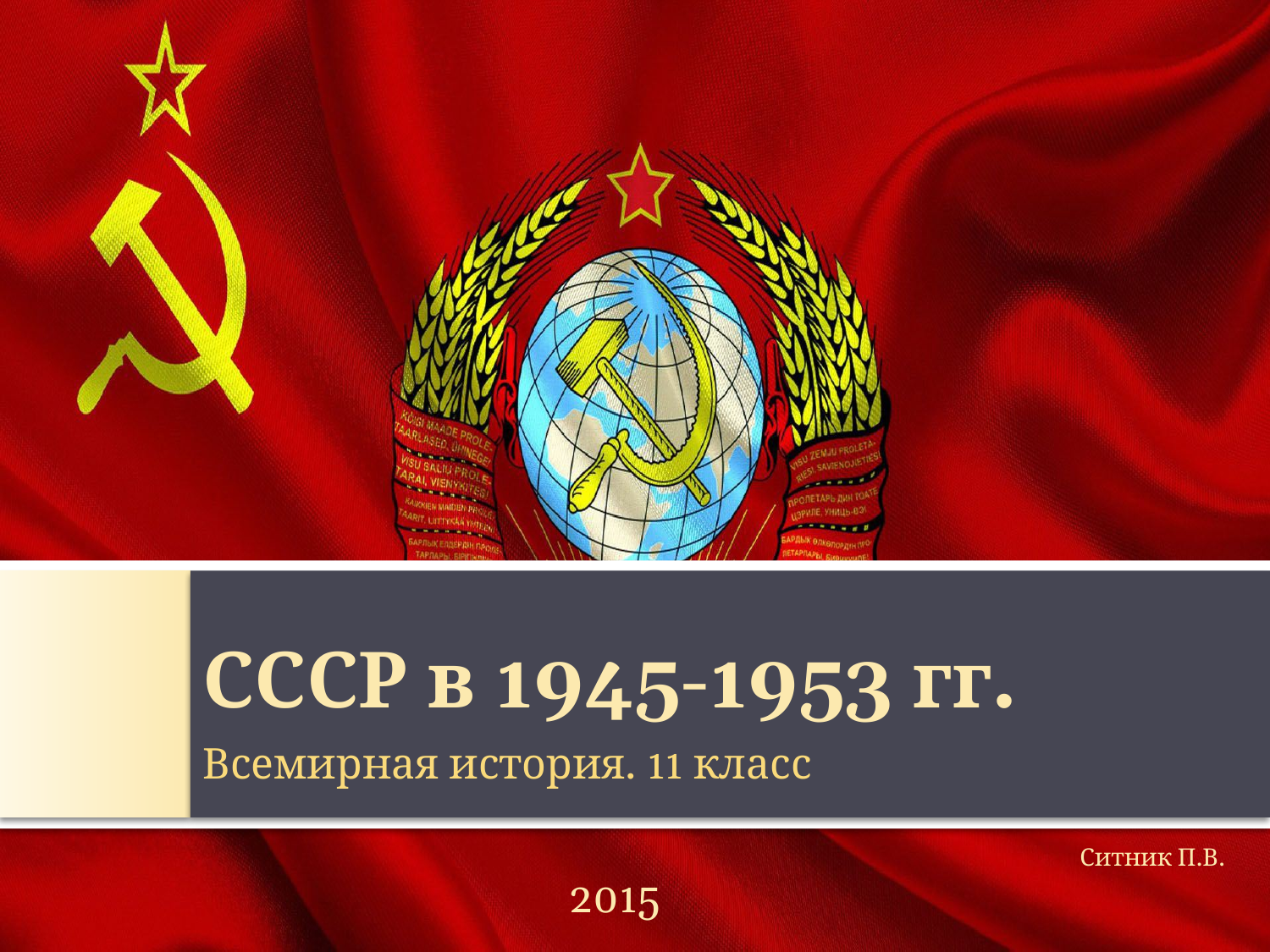

# СССР в 1945-1953 гг.
Всемирная история. 11 класс
Ситник П.В.
2015